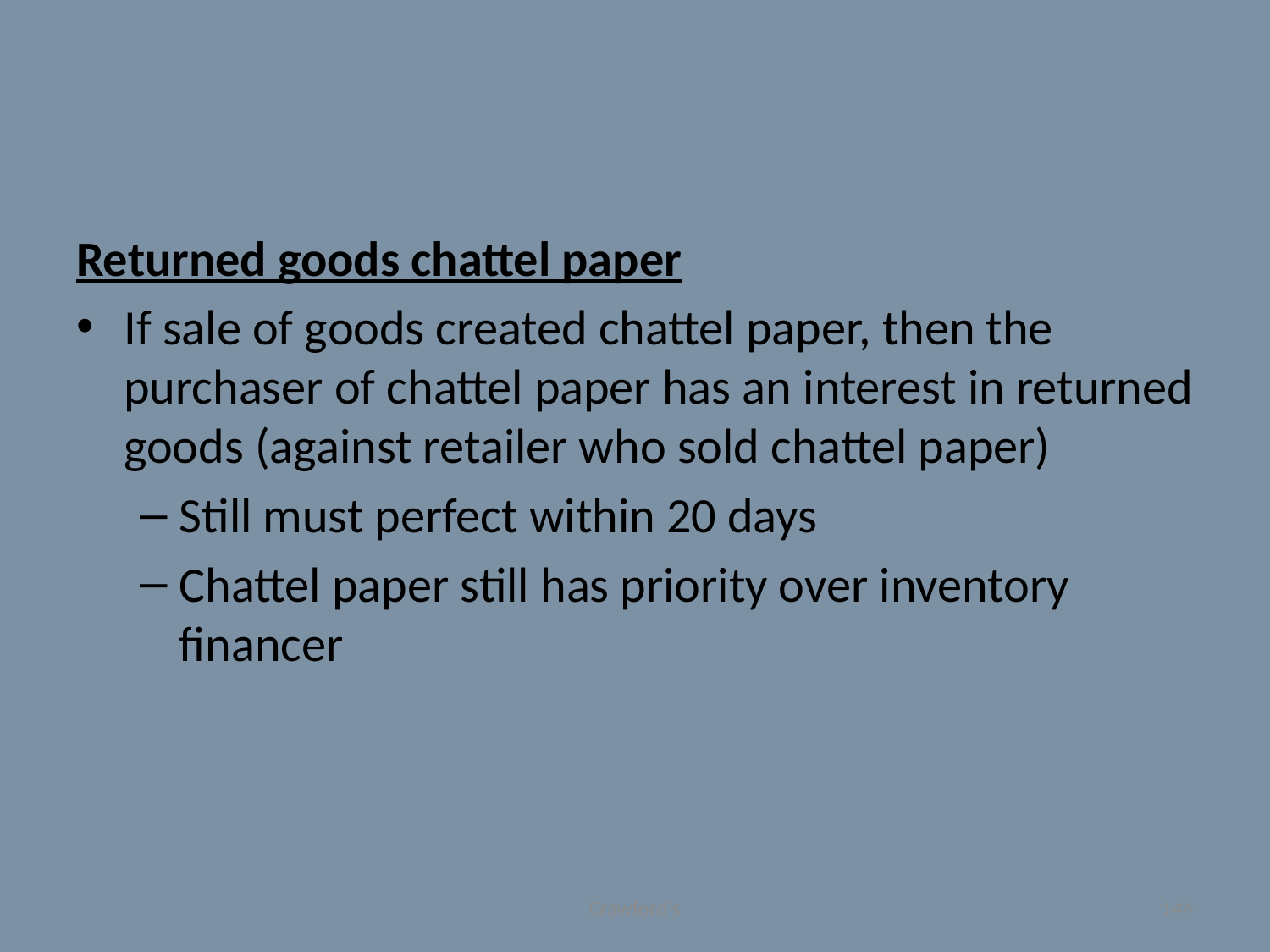

#
Returned goods chattel paper
If sale of goods created chattel paper, then the purchaser of chattel paper has an interest in returned goods (against retailer who sold chattel paper)
Still must perfect within 20 days
Chattel paper still has priority over inventory financer

Crawford's
144